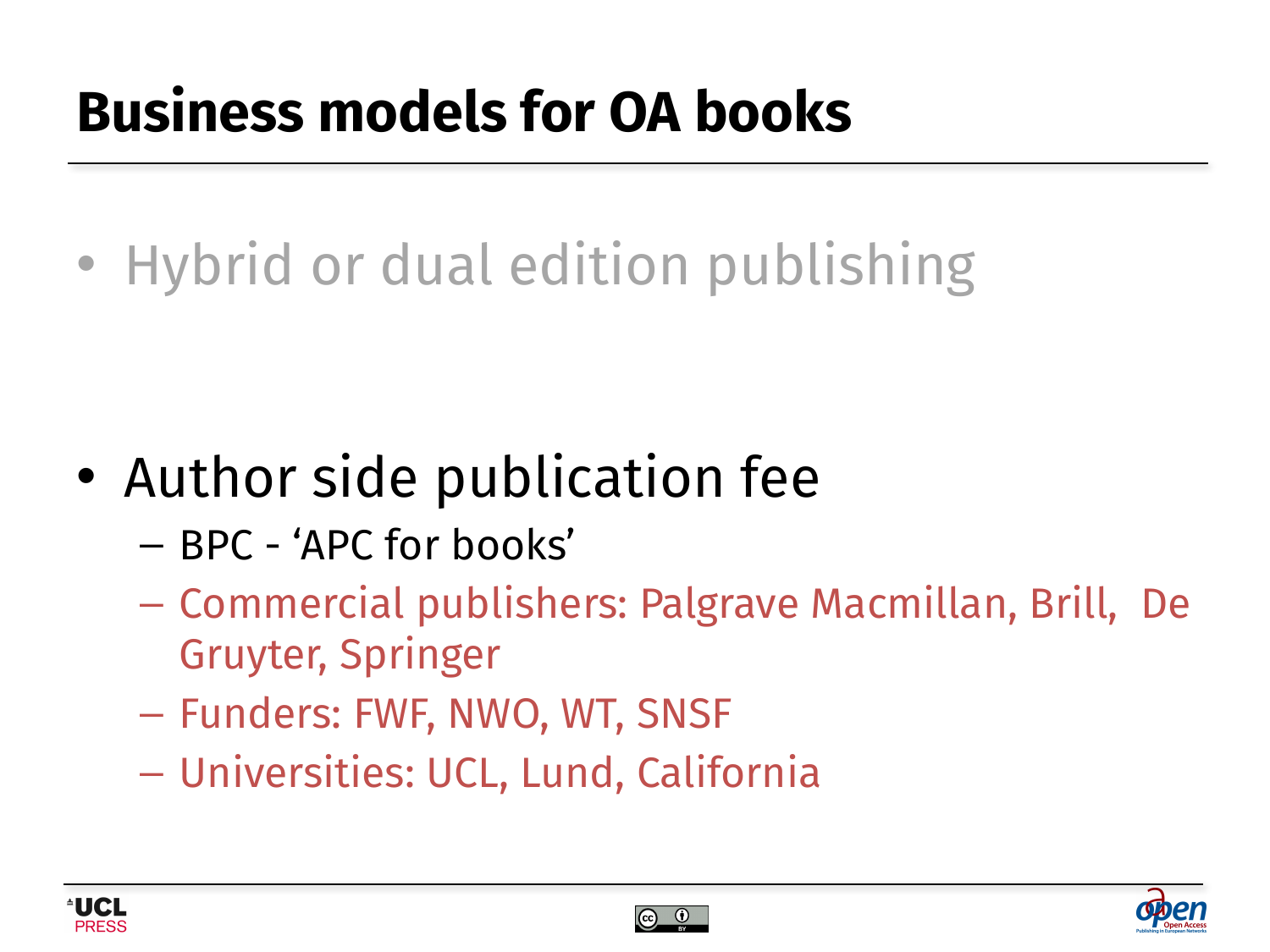

# Business models for OA books
Hybrid or dual edition publishing

Author side publication fee
BPC - ‘APC for books’
Commercial publishers: Palgrave Macmillan, Brill,  De Gruyter, Springer
Funders: FWF, NWO, WT, SNSF
Universities: UCL, Lund, California